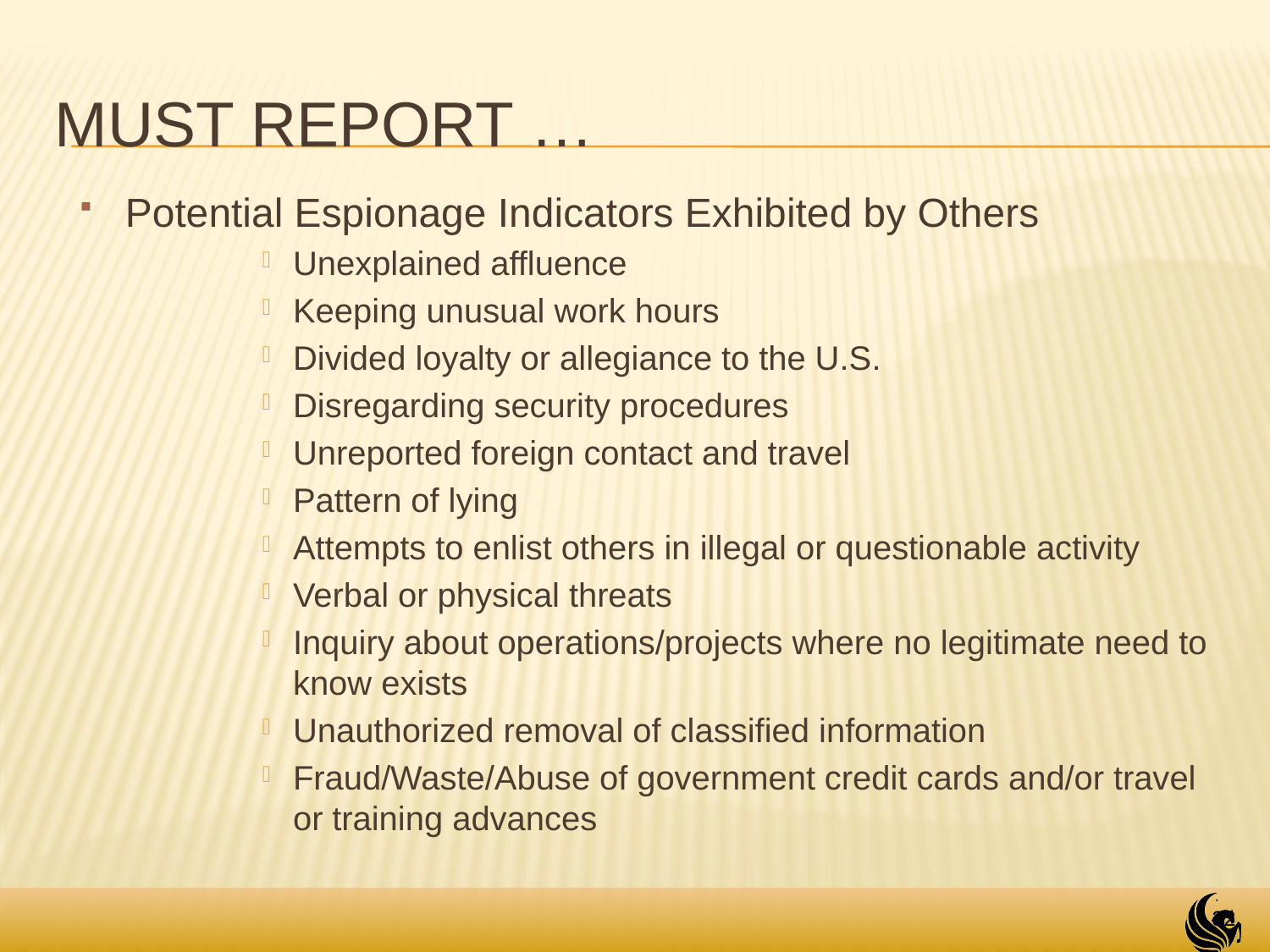

# Must Report …
Potential Espionage Indicators Exhibited by Others
Unexplained affluence
Keeping unusual work hours
Divided loyalty or allegiance to the U.S.
Disregarding security procedures
Unreported foreign contact and travel
Pattern of lying
Attempts to enlist others in illegal or questionable activity
Verbal or physical threats
Inquiry about operations/projects where no legitimate need to know exists
Unauthorized removal of classified information
Fraud/Waste/Abuse of government credit cards and/or travel or training advances
32